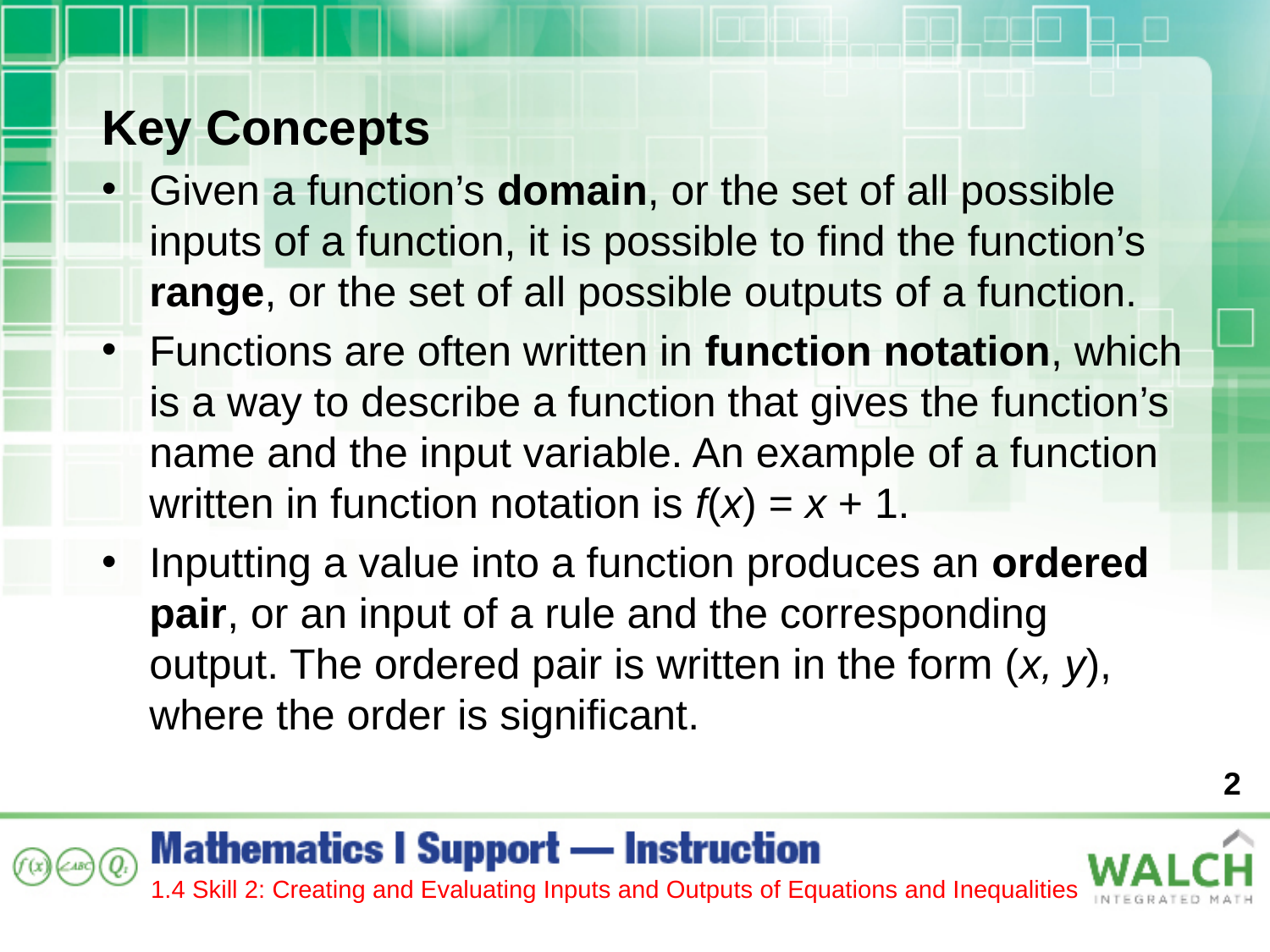

Key Concepts
Given a function’s domain, or the set of all possible inputs of a function, it is possible to find the function’s range, or the set of all possible outputs of a function.
Functions are often written in function notation, which is a way to describe a function that gives the function’s name and the input variable. An example of a function written in function notation is f(x) = x + 1.
Inputting a value into a function produces an ordered pair, or an input of a rule and the corresponding output. The ordered pair is written in the form (x, y), where the order is significant.
2
1.4 Skill 2: Creating and Evaluating Inputs and Outputs of Equations and Inequalities